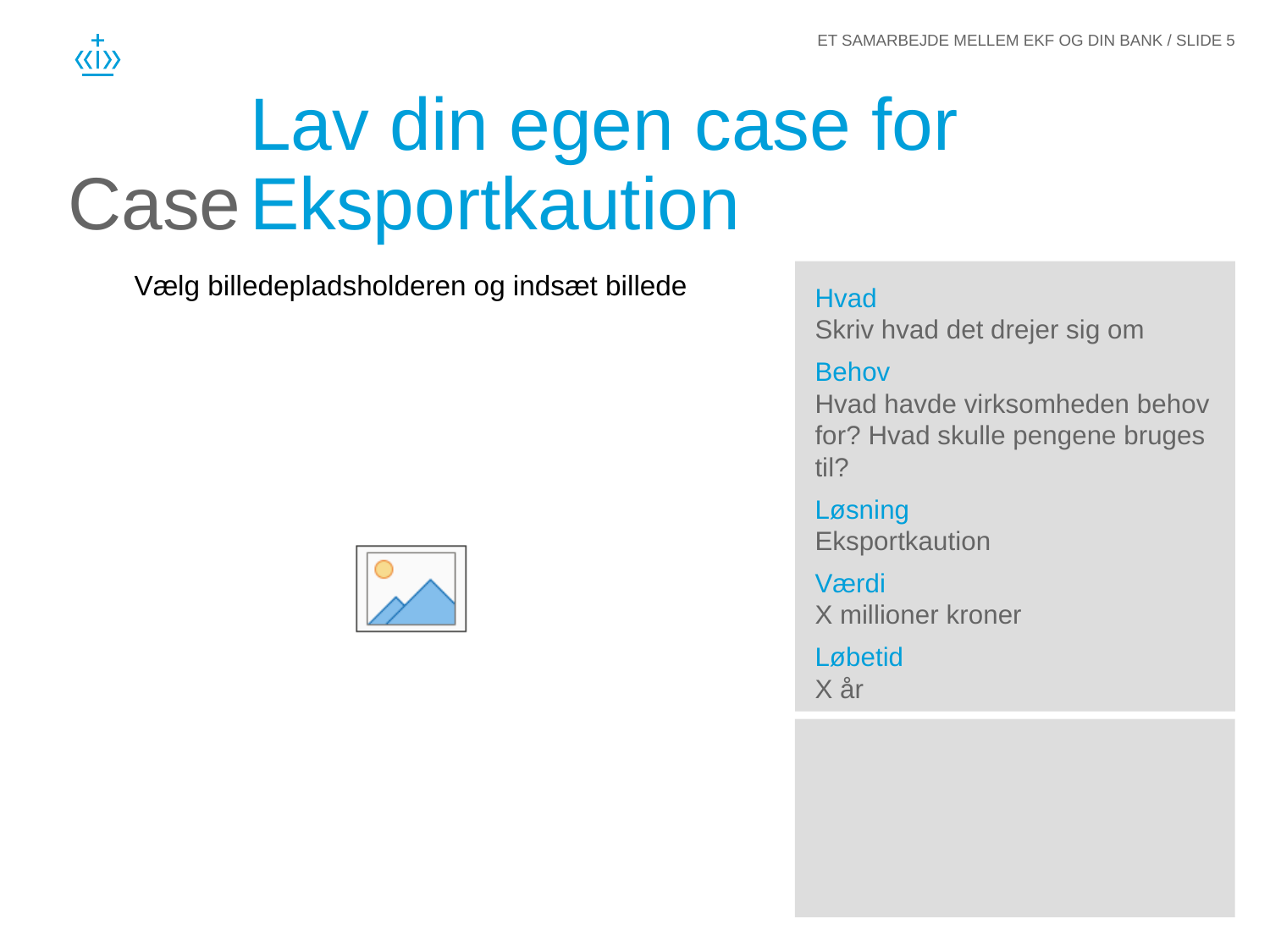

# Lav din egen case for Eksportkaution
Hvad
Skriv hvad det drejer sig om
Behov
Hvad havde virksomheden behov for? Hvad skulle pengene bruges til?
Løsning
Eksportkaution
Værdi
X millioner kroner
Løbetid
X år